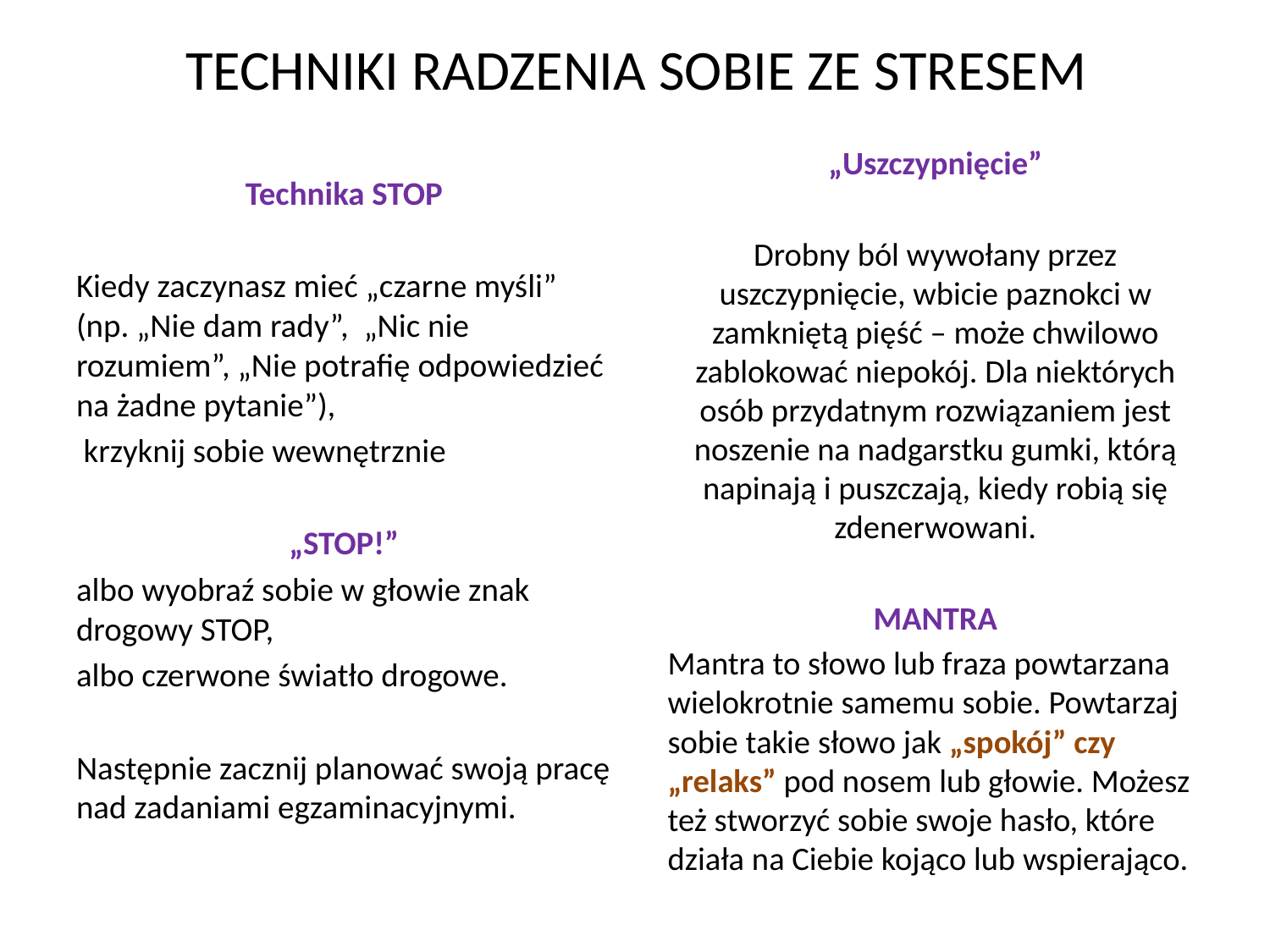

# TECHNIKI RADZENIA SOBIE ZE STRESEM
„Uszczypnięcie”

Drobny ból wywołany przez uszczypnięcie, wbicie paznokci w zamkniętą pięść – może chwilowo zablokować niepokój. Dla niektórych osób przydatnym rozwiązaniem jest noszenie na nadgarstku gumki, którą napinają i puszczają, kiedy robią się zdenerwowani.

MANTRA
Mantra to słowo lub fraza powtarzana wielokrotnie samemu sobie. Powtarzaj sobie takie słowo jak „spokój” czy „relaks” pod nosem lub głowie. Możesz też stworzyć sobie swoje hasło, które działa na Ciebie kojąco lub wspierająco.

Technika STOP

Kiedy zaczynasz mieć „czarne myśli” (np. „Nie dam rady”,  „Nic nie rozumiem”, „Nie potrafię odpowiedzieć na żadne pytanie”),
 krzyknij sobie wewnętrznie

„STOP!”
albo wyobraź sobie w głowie znak drogowy STOP,
albo czerwone światło drogowe.

Następnie zacznij planować swoją pracę nad zadaniami egzaminacyjnymi.